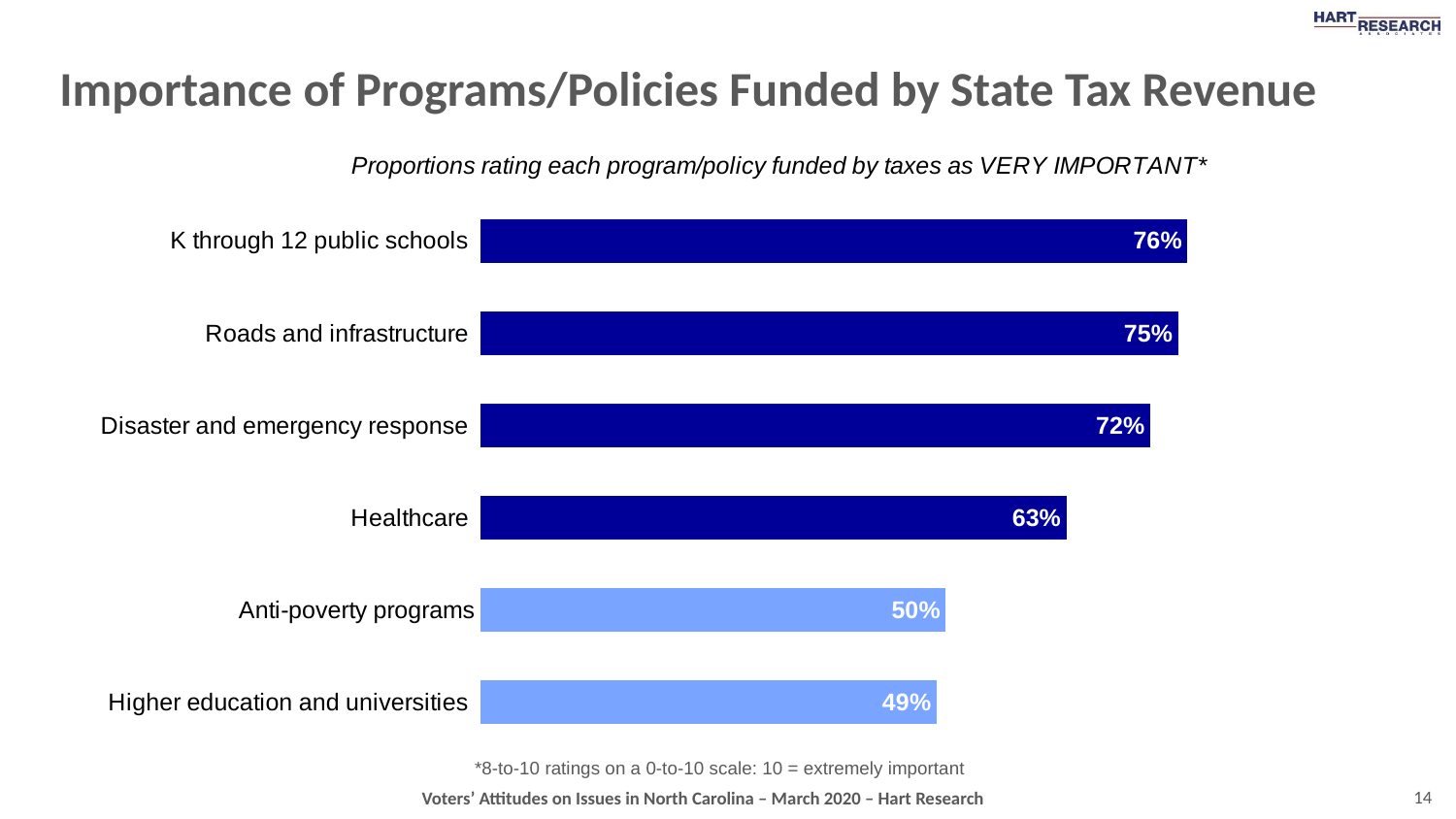

# Importance of Programs/Policies Funded by State Tax Revenue

### Chart

| Category | Total 8-10 |
|---|---|
| K through 12 public schools  | 0.76 |
| Roads and infrastructure  | 0.75 |
| Disaster and emergency response  | 0.72 |
| Healthcare  | 0.63 |
| Anti-poverty programs | 0.5 |
| Higher education and universities  | 0.49 |
*8-to-10 ratings on a 0-to-10 scale: 10 = extremely important
14